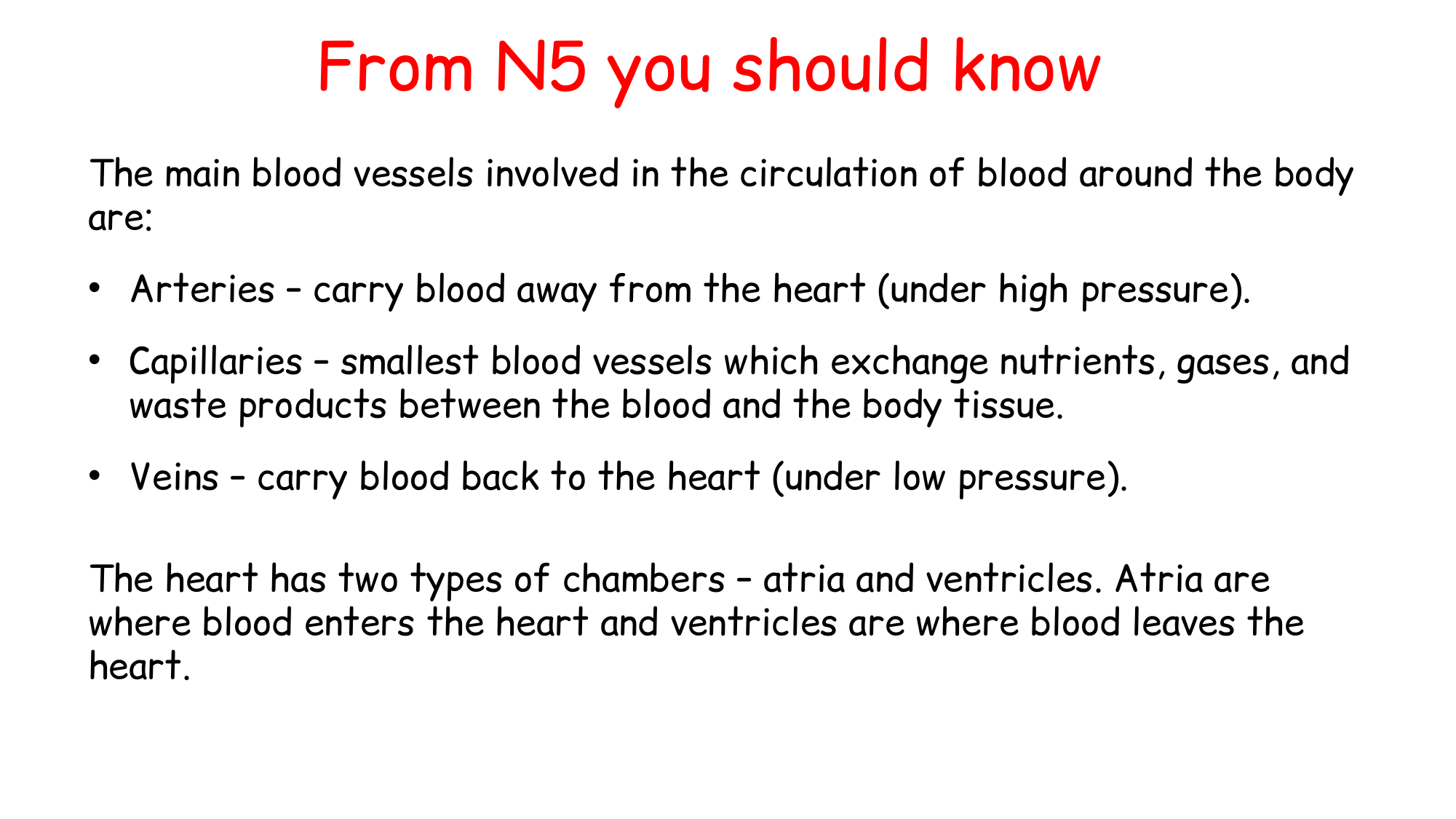

From N5 you should know
The main blood vessels involved in the circulation of blood around the body are:

Arteries – carry blood away from the heart (under high pressure).

Capillaries – smallest blood vessels which exchange nutrients, gases, and waste products between the blood and the body tissue.

Veins – carry blood back to the heart (under low pressure).

The heart has two types of chambers – atria and ventricles. Atria are where blood enters the heart and ventricles are where blood leaves the heart.